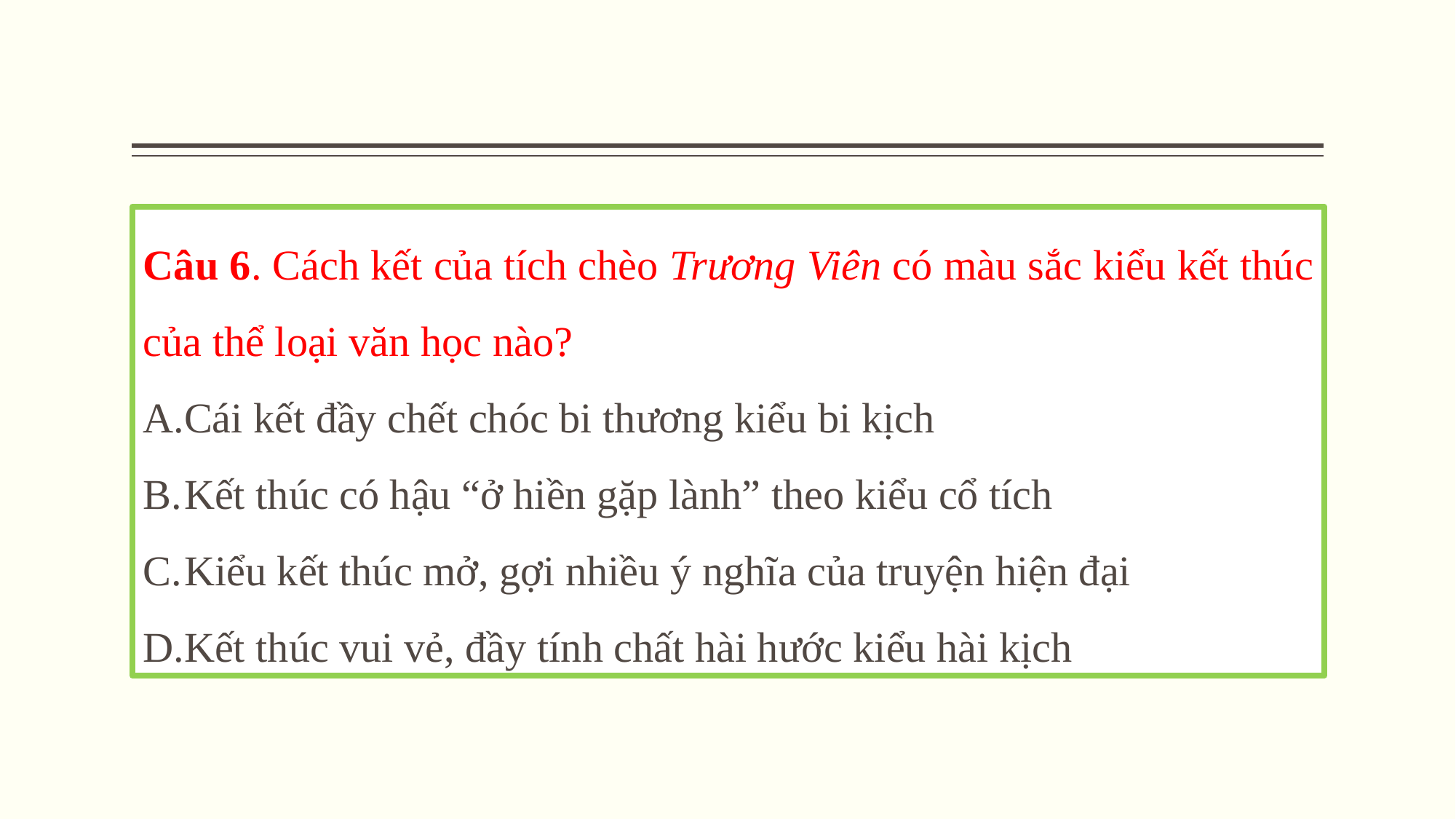

Câu 6. Cách kết của tích chèo Trương Viên có màu sắc kiểu kết thúc của thể loại văn học nào?
Cái kết đầy chết chóc bi thương kiểu bi kịch
Kết thúc có hậu “ở hiền gặp lành” theo kiểu cổ tích
Kiểu kết thúc mở, gợi nhiều ý nghĩa của truyện hiện đại
Kết thúc vui vẻ, đầy tính chất hài hước kiểu hài kịch